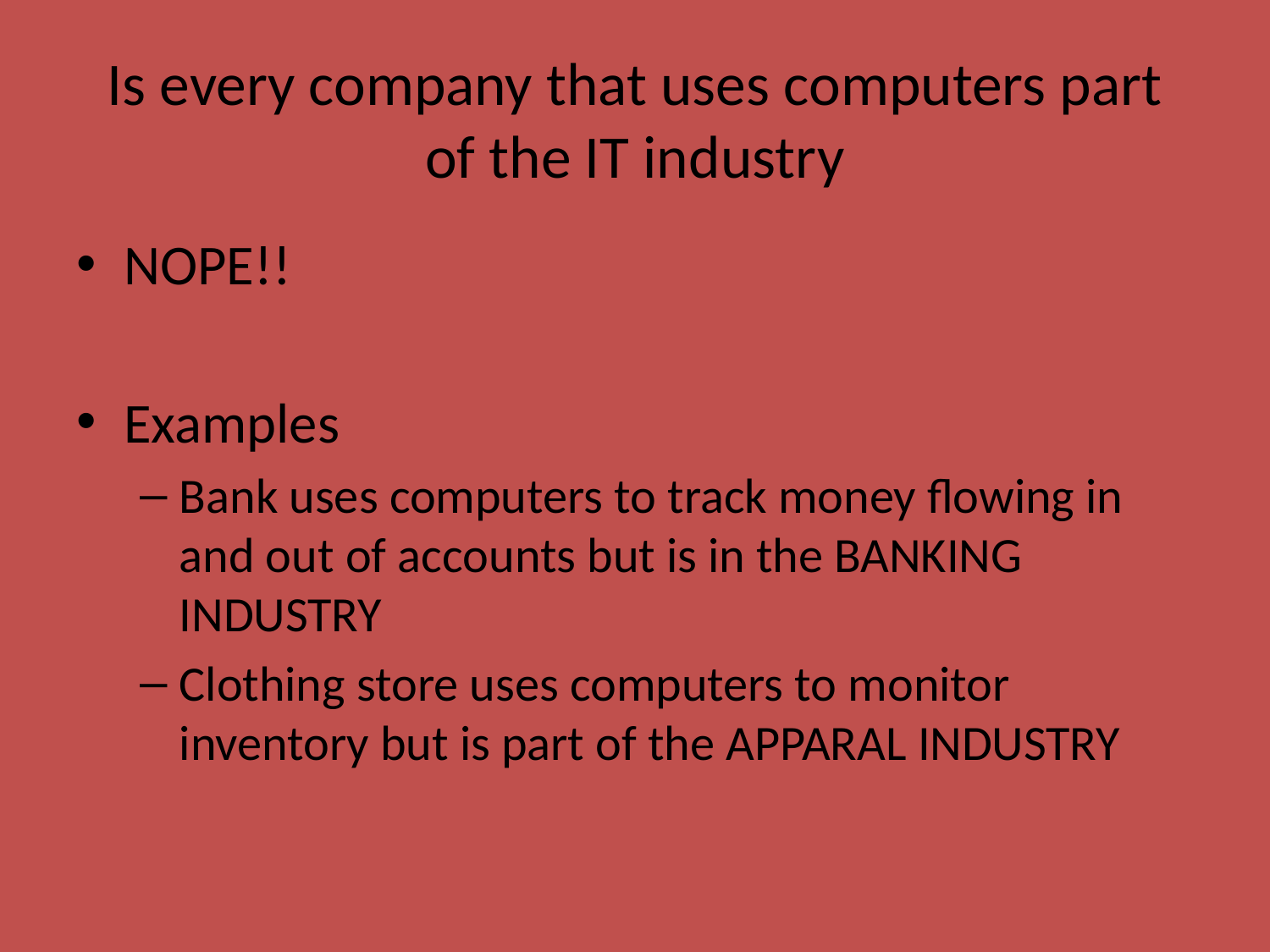

# Is every company that uses computers part of the IT industry
NOPE!!

Examples
Bank uses computers to track money flowing in and out of accounts but is in the BANKING INDUSTRY
Clothing store uses computers to monitor inventory but is part of the APPARAL INDUSTRY